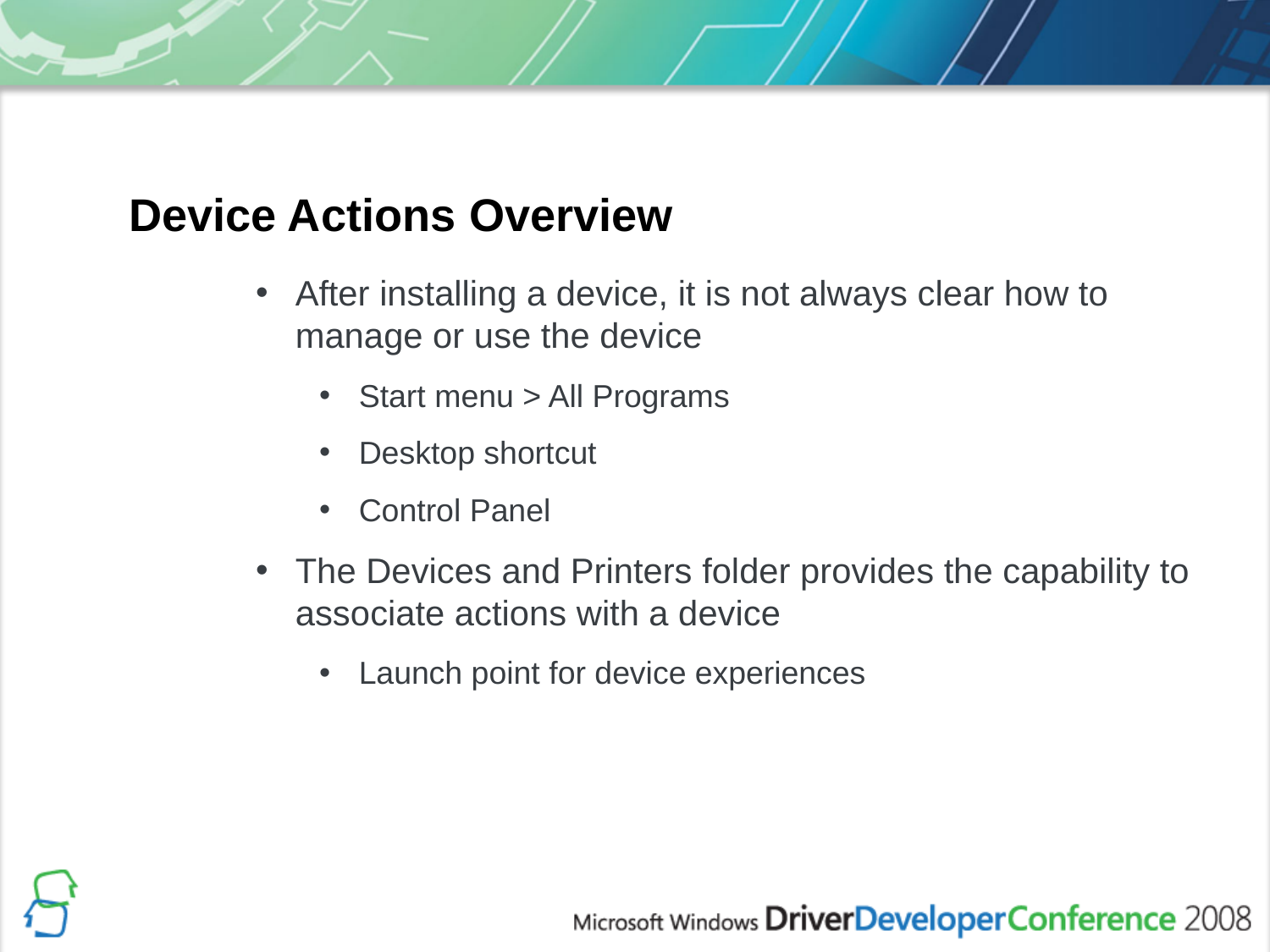

Device Actions Overview

After installing a device, it is not always clear how to manage or use the device
Start menu > All Programs
Desktop shortcut
Control Panel
The Devices and Printers folder provides the capability to associate actions with a device
Launch point for device experiences